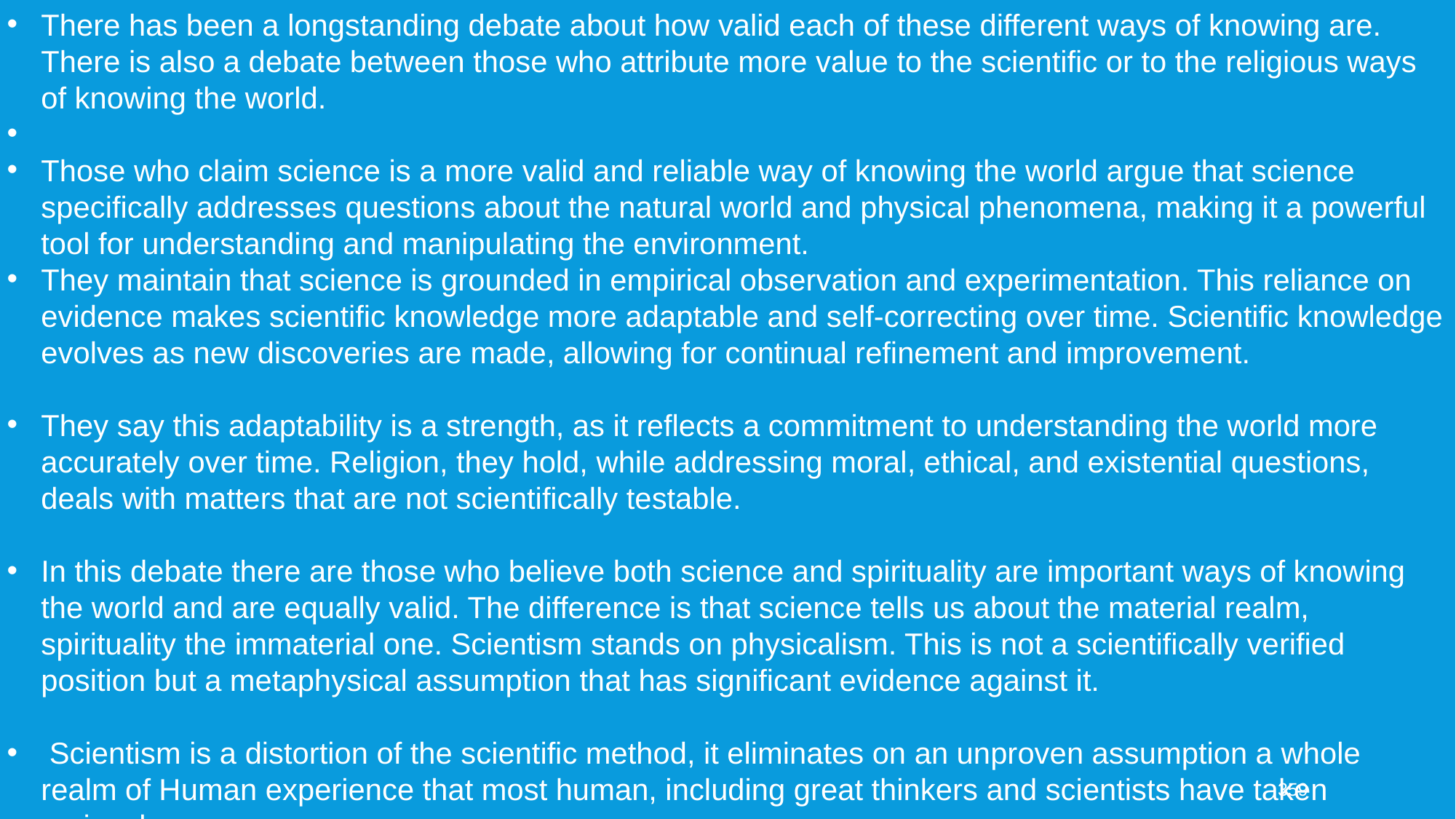

There has been a longstanding debate about how valid each of these different ways of knowing are. There is also a debate between those who attribute more value to the scientific or to the religious ways of knowing the world.

Those who claim science is a more valid and reliable way of knowing the world argue that science specifically addresses questions about the natural world and physical phenomena, making it a powerful tool for understanding and manipulating the environment.
They maintain that science is grounded in empirical observation and experimentation. This reliance on evidence makes scientific knowledge more adaptable and self-correcting over time. Scientific knowledge evolves as new discoveries are made, allowing for continual refinement and improvement.

They say this adaptability is a strength, as it reflects a commitment to understanding the world more accurately over time. Religion, they hold, while addressing moral, ethical, and existential questions, deals with matters that are not scientifically testable.

In this debate there are those who believe both science and spirituality are important ways of knowing the world and are equally valid. The difference is that science tells us about the material realm, spirituality the immaterial one. Scientism stands on physicalism. This is not a scientifically verified position but a metaphysical assumption that has significant evidence against it.

 Scientism is a distortion of the scientific method, it eliminates on an unproven assumption a whole realm of Human experience that most human, including great thinkers and scientists have taken seriously.
359